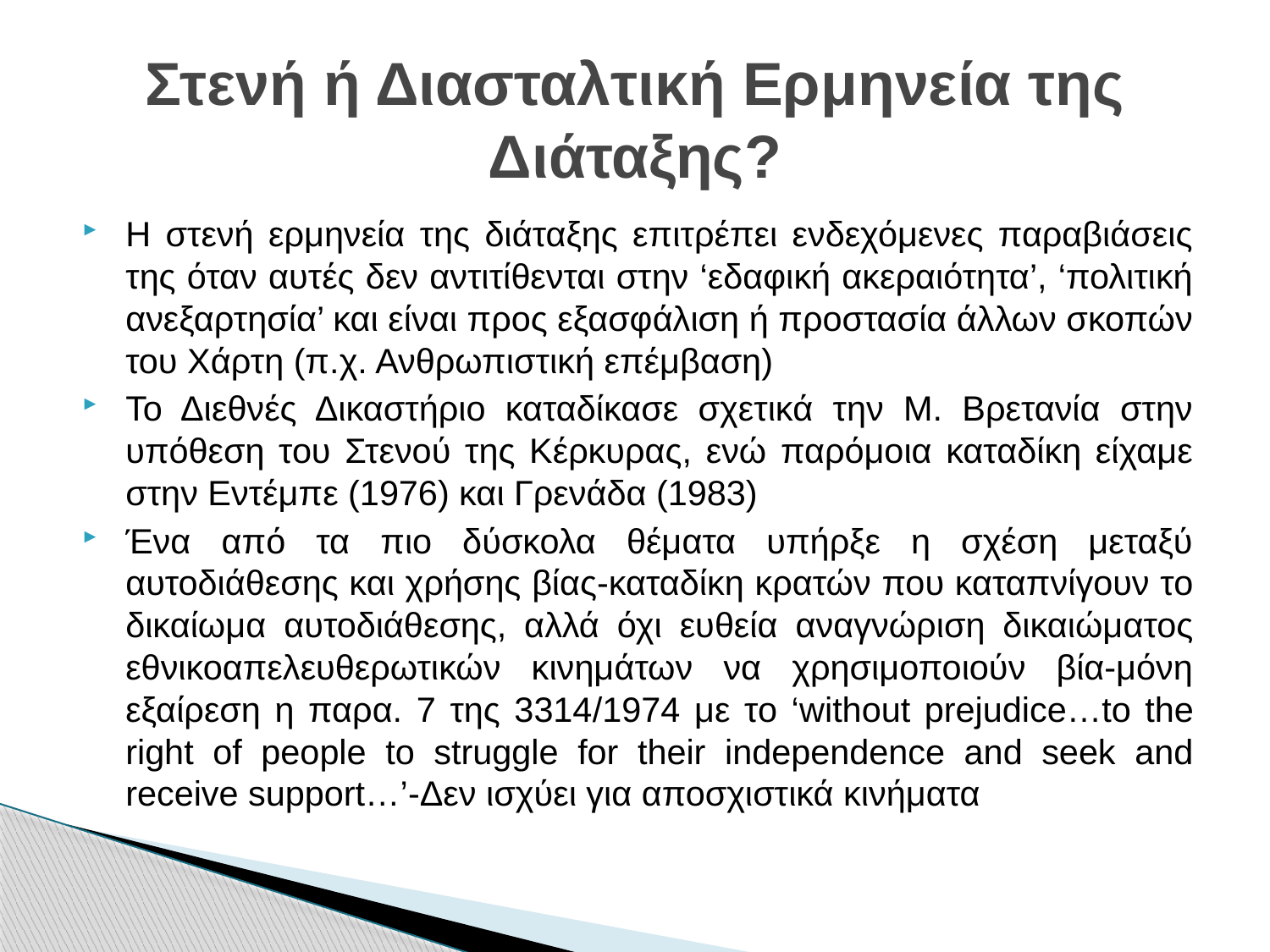

# Στενή ή Διασταλτική Ερμηνεία της Διάταξης?
Η στενή ερμηνεία της διάταξης επιτρέπει ενδεχόμενες παραβιάσεις της όταν αυτές δεν αντιτίθενται στην ‘εδαφική ακεραιότητα’, ‘πολιτική ανεξαρτησία’ και είναι προς εξασφάλιση ή προστασία άλλων σκοπών του Χάρτη (π.χ. Ανθρωπιστική επέμβαση)
Το Διεθνές Δικαστήριο καταδίκασε σχετικά την Μ. Βρετανία στην υπόθεση του Στενού της Κέρκυρας, ενώ παρόμοια καταδίκη είχαμε στην Εντέμπε (1976) και Γρενάδα (1983)
Ένα από τα πιο δύσκολα θέματα υπήρξε η σχέση μεταξύ αυτοδιάθεσης και χρήσης βίας-καταδίκη κρατών που καταπνίγουν το δικαίωμα αυτοδιάθεσης, αλλά όχι ευθεία αναγνώριση δικαιώματος εθνικοαπελευθερωτικών κινημάτων να χρησιμοποιούν βία-μόνη εξαίρεση η παρα. 7 της 3314/1974 με το ‘without prejudice…to the right of people to struggle for their independence and seek and receive support…’-Δεν ισχύει για αποσχιστικά κινήματα